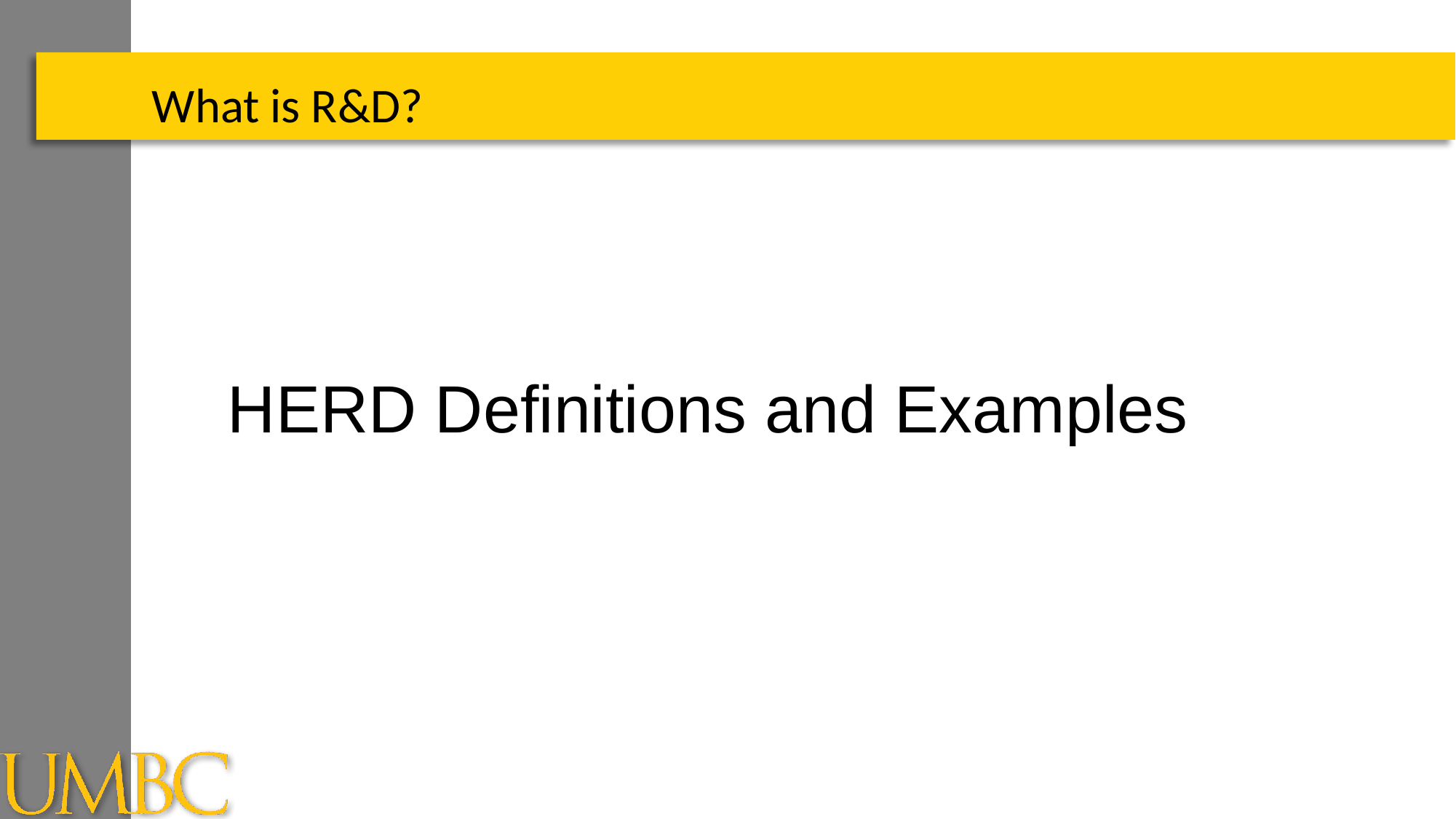

What is R&D?
HERD Definitions and Examples